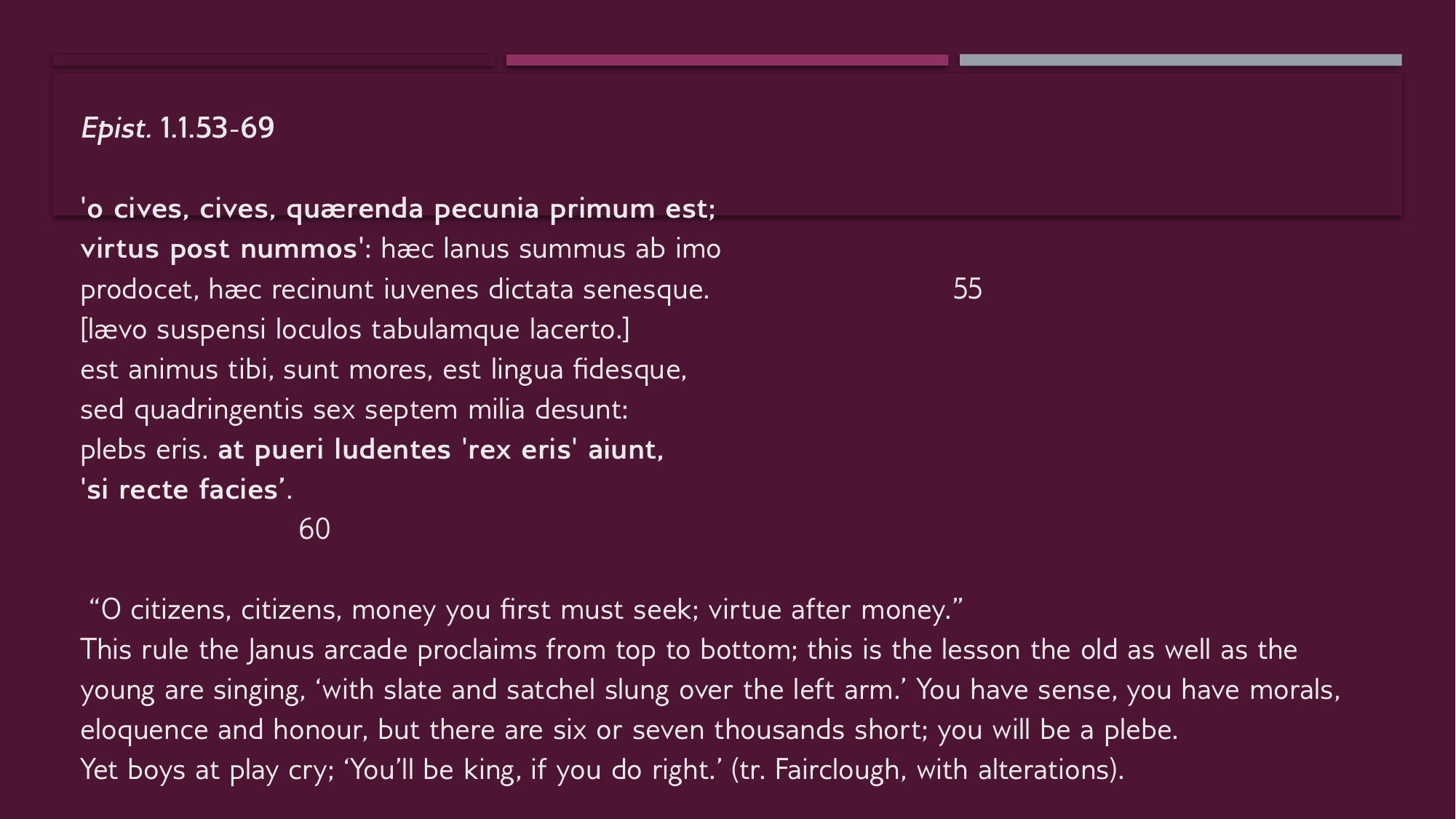

Epist. 1.1.53-69

'o cives, cives, quaerenda pecunia primum est;
virtus post nummos': haec Ianus summus ab imo
prodocet, haec recinunt iuvenes dictata senesque.			55
[laevo suspensi loculos tabulamque lacerto.]
est animus tibi, sunt mores, est lingua fidesque,
sed quadringentis sex septem milia desunt:
plebs eris. at pueri ludentes 'rex eris' aiunt,
'si recte facies’. 											60

 “O citizens, citizens, money you first must seek; virtue after money.”
This rule the Janus arcade proclaims from top to bottom; this is the lesson the old as well as the young are singing, ‘with slate and satchel slung over the left arm.’ You have sense, you have morals,
eloquence and honour, but there are six or seven thousands short; you will be a plebe.
Yet boys at play cry; ‘You’ll be king, if you do right.’ (tr. Fairclough, with alterations).